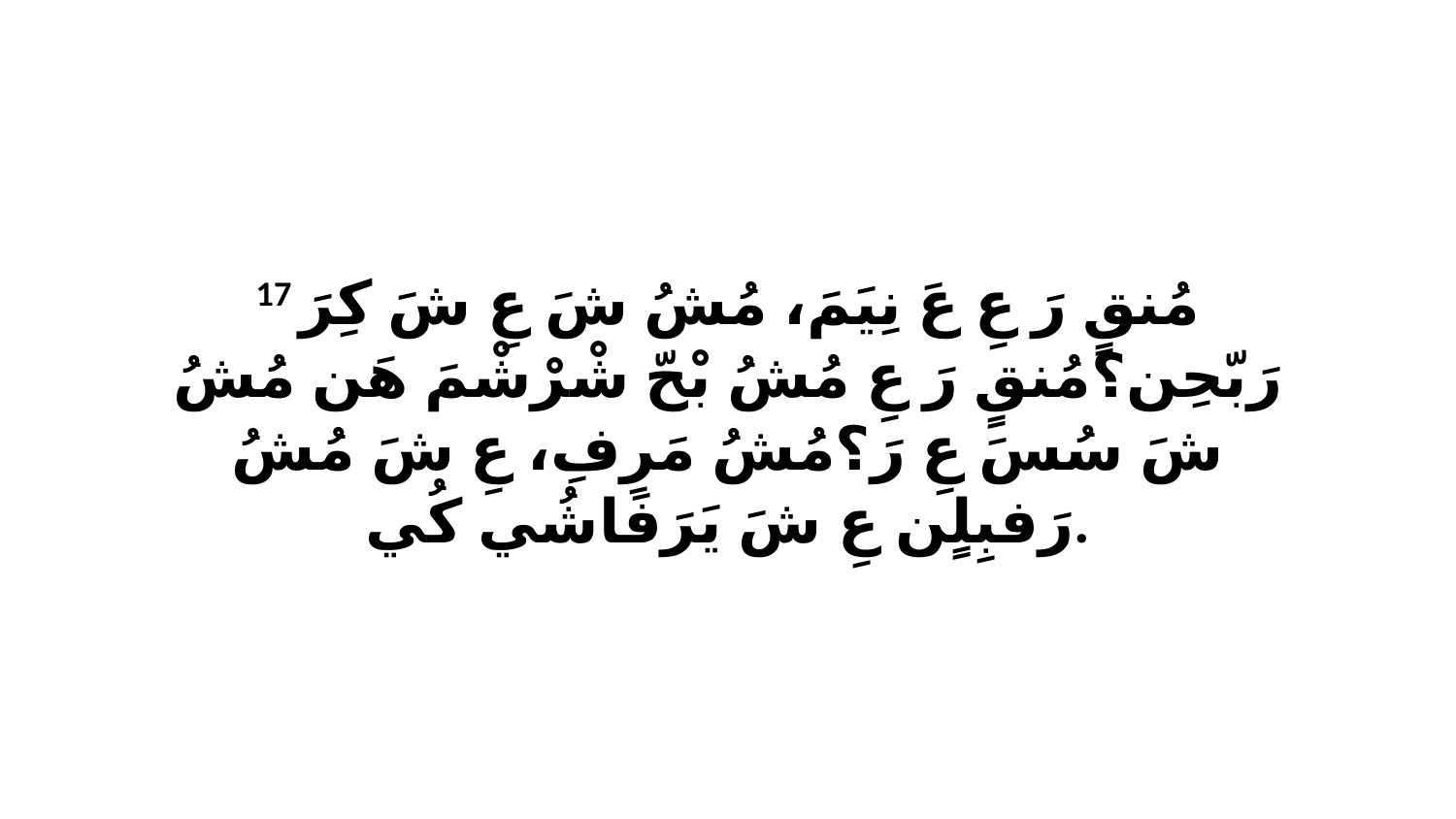

17 مُنقٍ رَ عِ عَ نِيَمَ، مُشُ شَ عِ شَ كِرَ رَبّحِن؟مُنقٍ رَ عِ مُشُ بْحّ شْرْشْمَ هَن مُشُ شَ سُسَ عِ رَ؟مُشُ مَرِفِ، عِ شَ مُشُ رَفبِلٍن عِ شَ يَرَفَاشُي كُي.